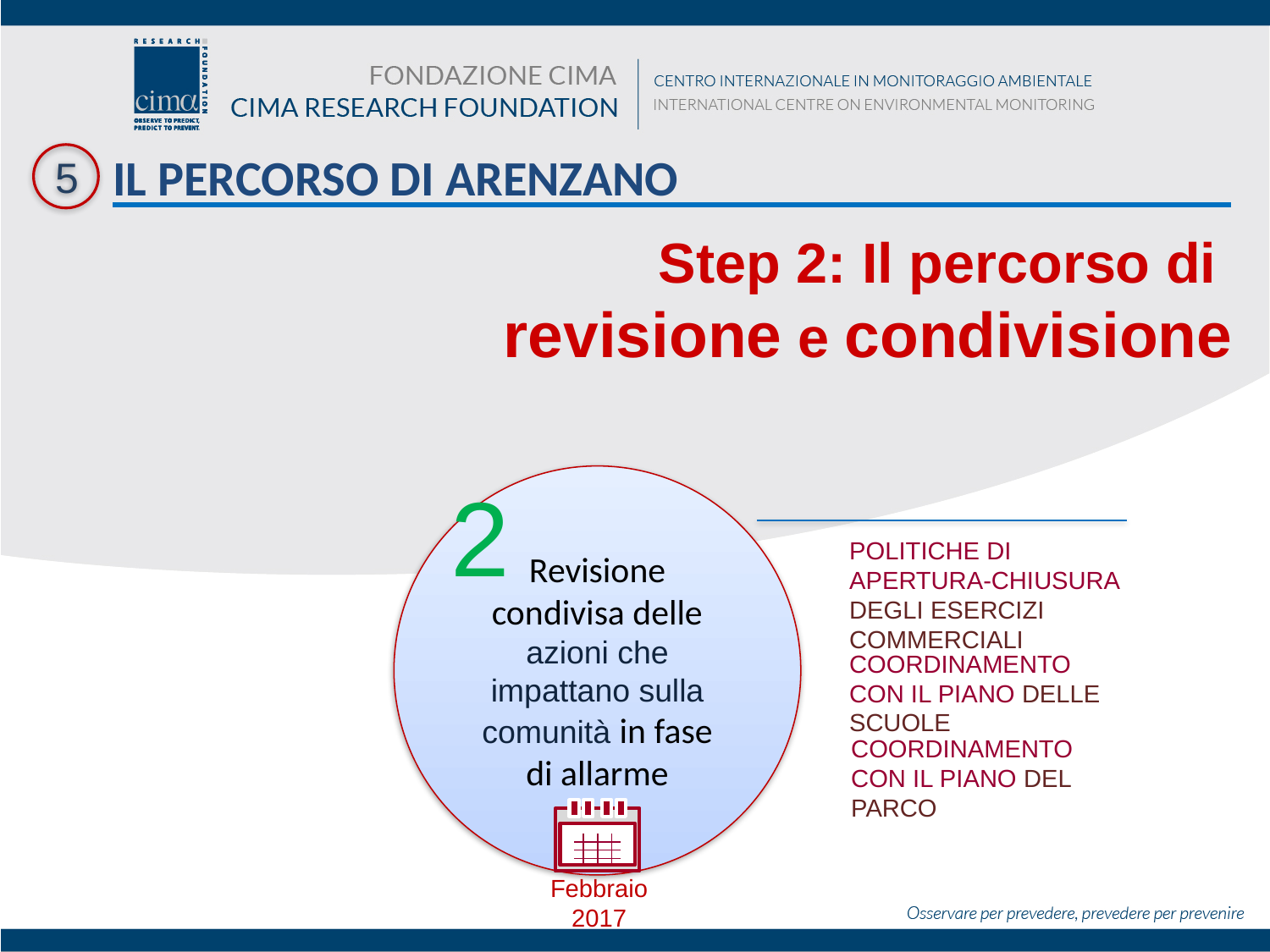

IL PERCORSO DI ARENZANO
5
Step 2: Il percorso di
revisione e condivisione
2
Revisione condivisa delle azioni che impattano sulla comunità in fase di allarme
POLITICHE DI APERTURA-CHIUSURA DEGLI ESERCIZI COMMERCIALI
COORDINAMENTO CON IL PIANO DELLE SCUOLE
COORDINAMENTO CON IL PIANO DEL PARCO

Febbraio 2017